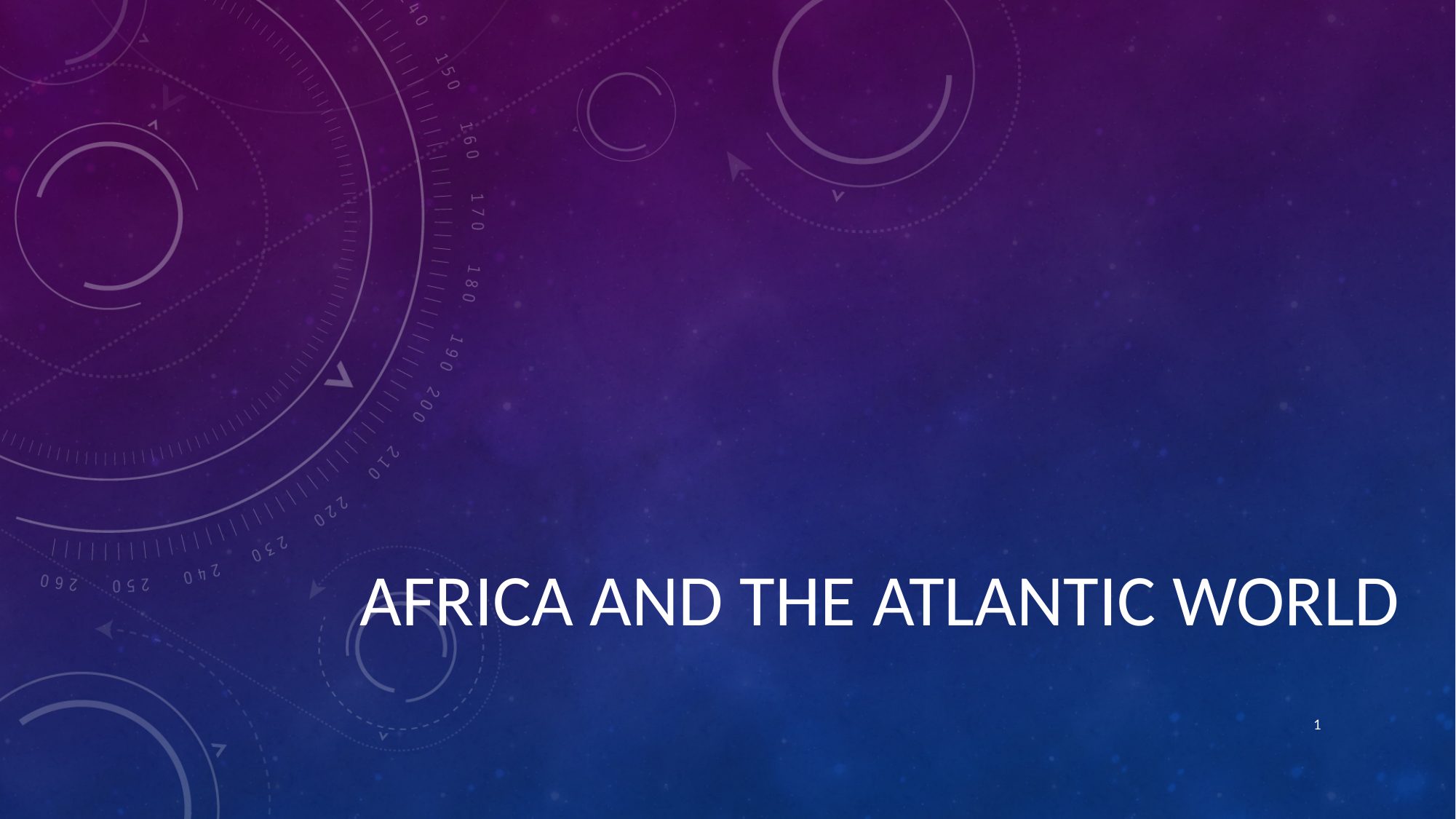

1
# Africa and the Atlantic World